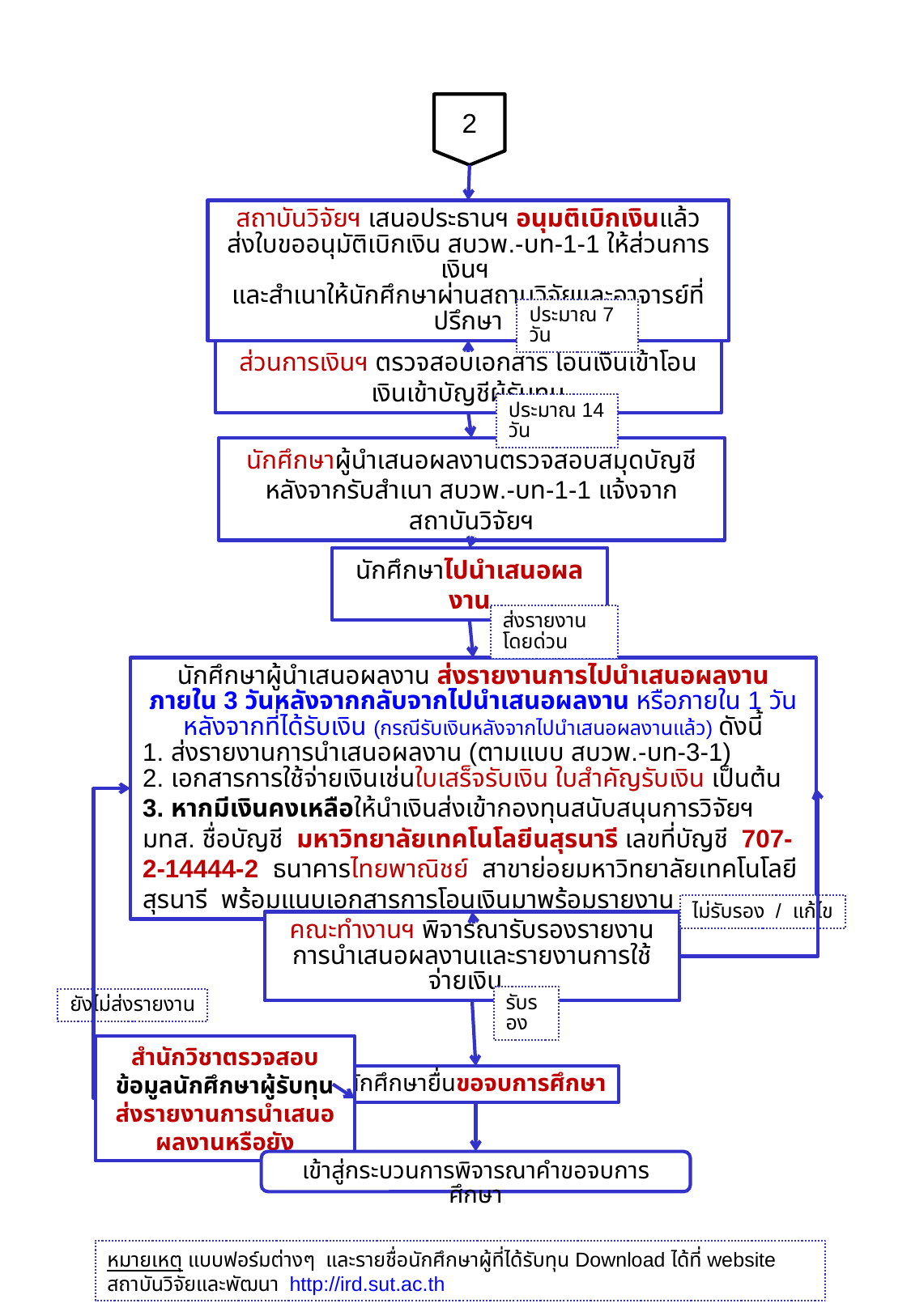

2
สถาบันวิจัยฯ เสนอประธานฯ อนุมติเบิกเงินแล้ว
ส่งใบขออนุมัติเบิกเงิน สบวพ.-บท-1-1 ให้ส่วนการเงินฯ
และสำเนาให้นักศึกษาผ่านสถานวิจัยและอาจารย์ที่ปรึกษา
ประมาณ 7 วัน
ส่วนการเงินฯ ตรวจสอบเอกสาร โอนเงินเข้าโอนเงินเข้าบัญชีผุ้รับทุน
ประมาณ 14 วัน
นักศึกษาผู้นำเสนอผลงานตรวจสอบสมุดบัญชี
หลังจากรับสำเนา สบวพ.-บท-1-1 แจ้งจากสถาบันวิจัยฯ
นักศึกษาไปนำเสนอผลงาน
ส่งรายงานโดยด่วน
นักศึกษาผู้นำเสนอผลงาน ส่งรายงานการไปนำเสนอผลงาน ภายใน 3 วันหลังจากกลับจากไปนำเสนอผลงาน หรือภายใน 1 วัน หลังจากที่ได้รับเงิน (กรณีรับเงินหลังจากไปนำเสนอผลงานแล้ว) ดังนี้
1. ส่งรายงานการนำเสนอผลงาน (ตามแบบ สบวพ.-บท-3-1)
2. เอกสารการใช้จ่ายเงินเช่นใบเสร็จรับเงิน ใบสำคัญรับเงิน เป็นต้น
3. หากมีเงินคงเหลือให้นำเงินส่งเข้ากองทุนสนับสนุนการวิจัยฯ มทส. ชื่อบัญชี  มหาวิทยาลัยเทคโนโลยีนสุรนารี เลขที่บัญชี  707-2-14444-2  ธนาคารไทยพาณิชย์  สาขาย่อยมหาวิทยาลัยเทคโนโลยีสุรนารี  พร้อมแนบเอกสารการโอนเงินมาพร้อมรายงาน
ไม่รับรอง  /  แก้ไข
คณะทำงานฯ พิจารณารับรองรายงานการนำเสนอผลงานและรายงานการใช้จ่ายเงิน
รับรอง
ยังไม่ส่งรายงาน
สำนักวิชาตรวจสอบ
ข้อมูลนักศึกษาผู้รับทุน
ส่งรายงานการนำเสนอผลงานหรือยัง
นักศึกษายื่นขอจบการศึกษา
เข้าสู่กระบวนการพิจารณาคำขอจบการศึกษา
หมายเหตุ แบบฟอร์มต่างๆ  และรายชื่อนักศึกษาผู้ที่ได้รับทุน Download ได้ที่ website  สถาบันวิจัยและพัฒนา  http://ird.sut.ac.th